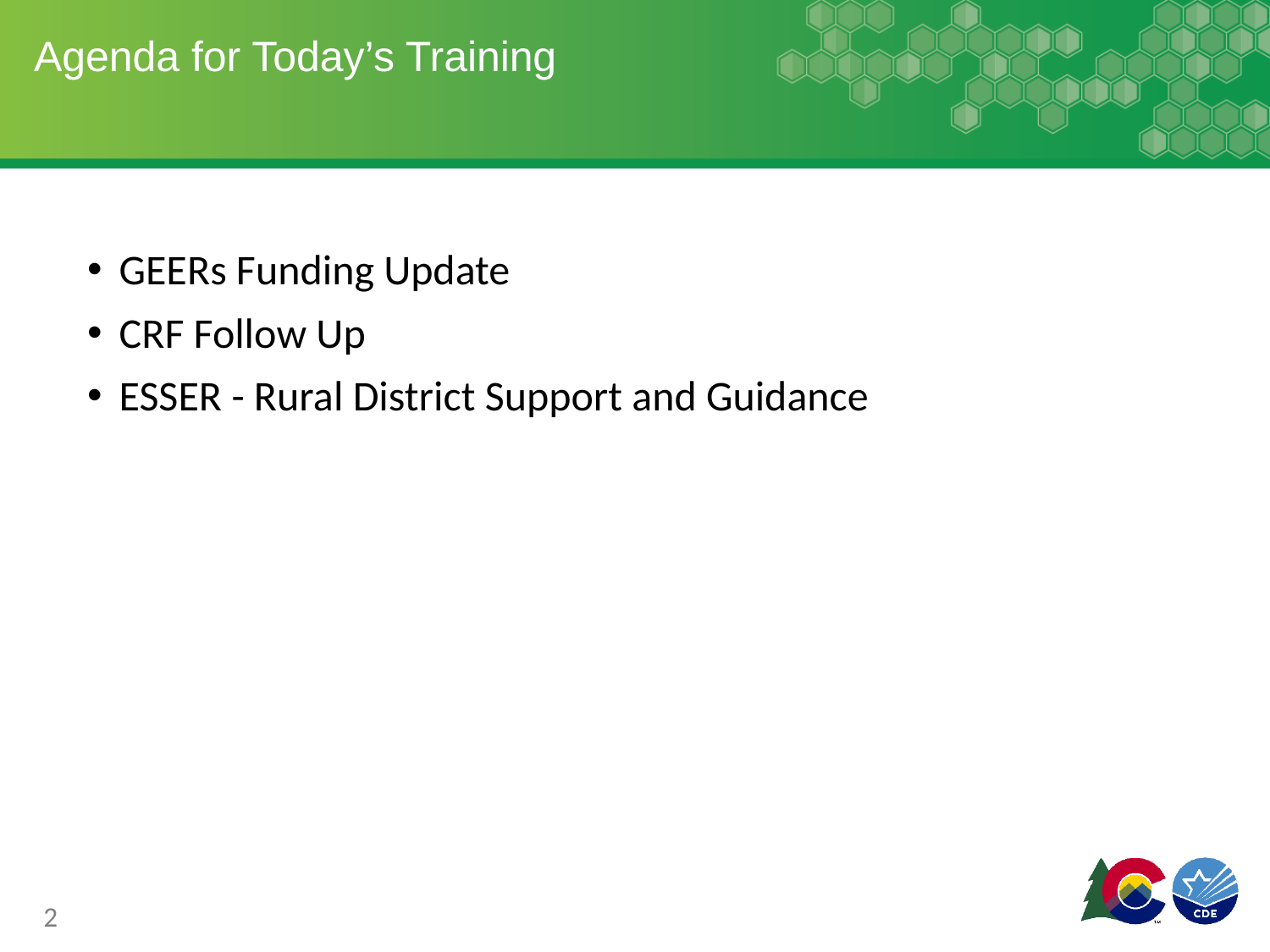

# Agenda for Today’s Training
GEERs Funding Update
CRF Follow Up
ESSER - Rural District Support and Guidance

2